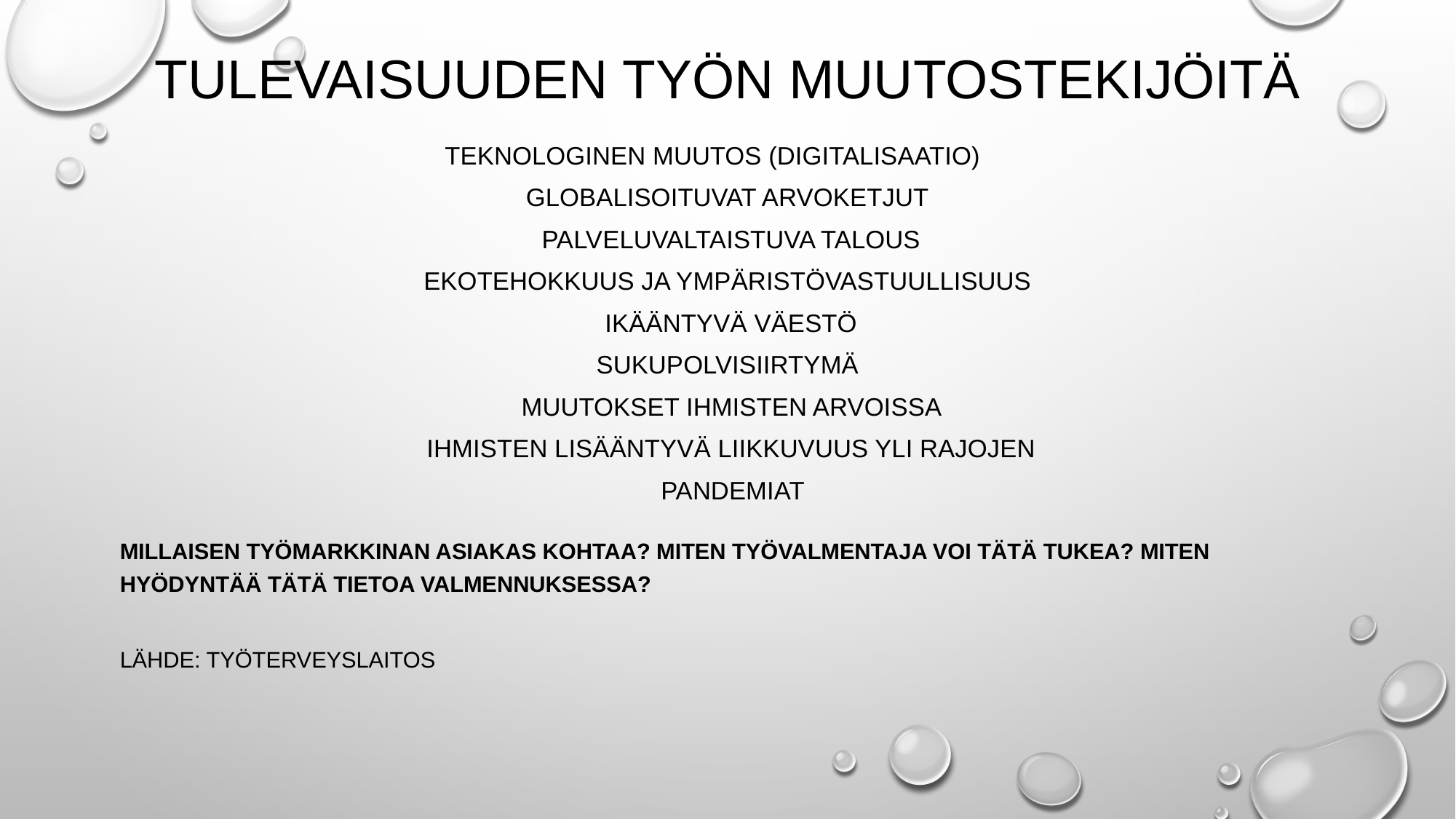

# Tulevaisuuden työn muutostekijöitä
Teknologinen muutos (digitalisaatio)
Globalisoituvat arvoketjut
  Palveluvaltaistuva talous
 Ekotehokkuus ja ympäristövastuullisuus
  Ikääntyvä väestö
 Sukupolvisiirtymä
  Muutokset ihmisten arvoissa
  Ihmisten lisääntyvä liikkuvuus yli rajojen
  Pandemiat

miLLAISEN TYÖMARKKINAN ASIAKAS KOHTAA? Miten työvalmentaja voi tätä tukea? Miten hyödyntää tätä tietoa valmennuksessa?

lähde: työterveyslaitos